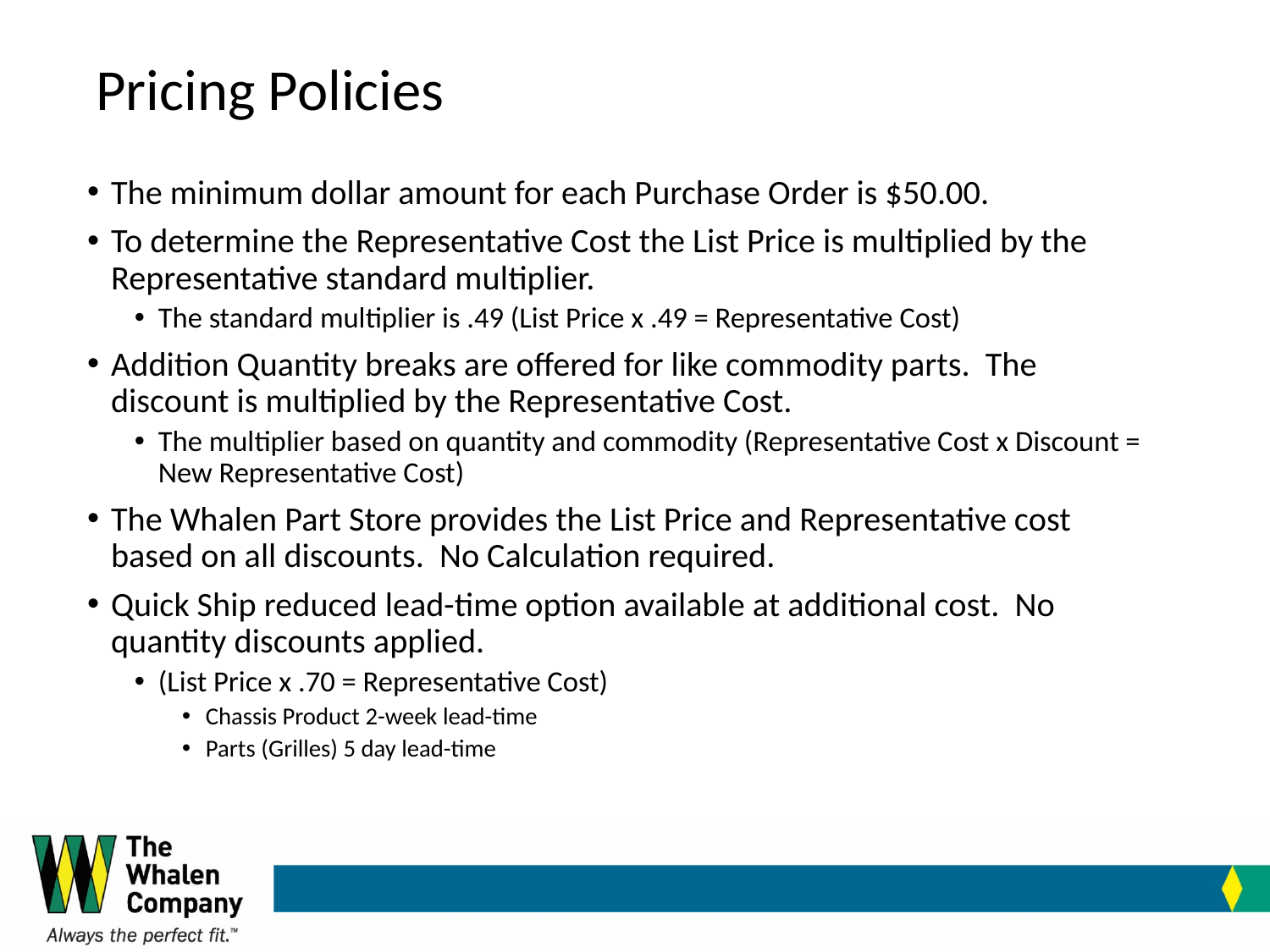

# Pricing Policies
The minimum dollar amount for each Purchase Order is $50.00.
To determine the Representative Cost the List Price is multiplied by the Representative standard multiplier.
The standard multiplier is .49 (List Price x .49 = Representative Cost)
Addition Quantity breaks are offered for like commodity parts.  The discount is multiplied by the Representative Cost.
The multiplier based on quantity and commodity (Representative Cost x Discount = New Representative Cost)
The Whalen Part Store provides the List Price and Representative cost based on all discounts.  No Calculation required.
Quick Ship reduced lead-time option available at additional cost.  No quantity discounts applied.
(List Price x .70 = Representative Cost)
Chassis Product 2-week lead-time
Parts (Grilles) 5 day lead-time